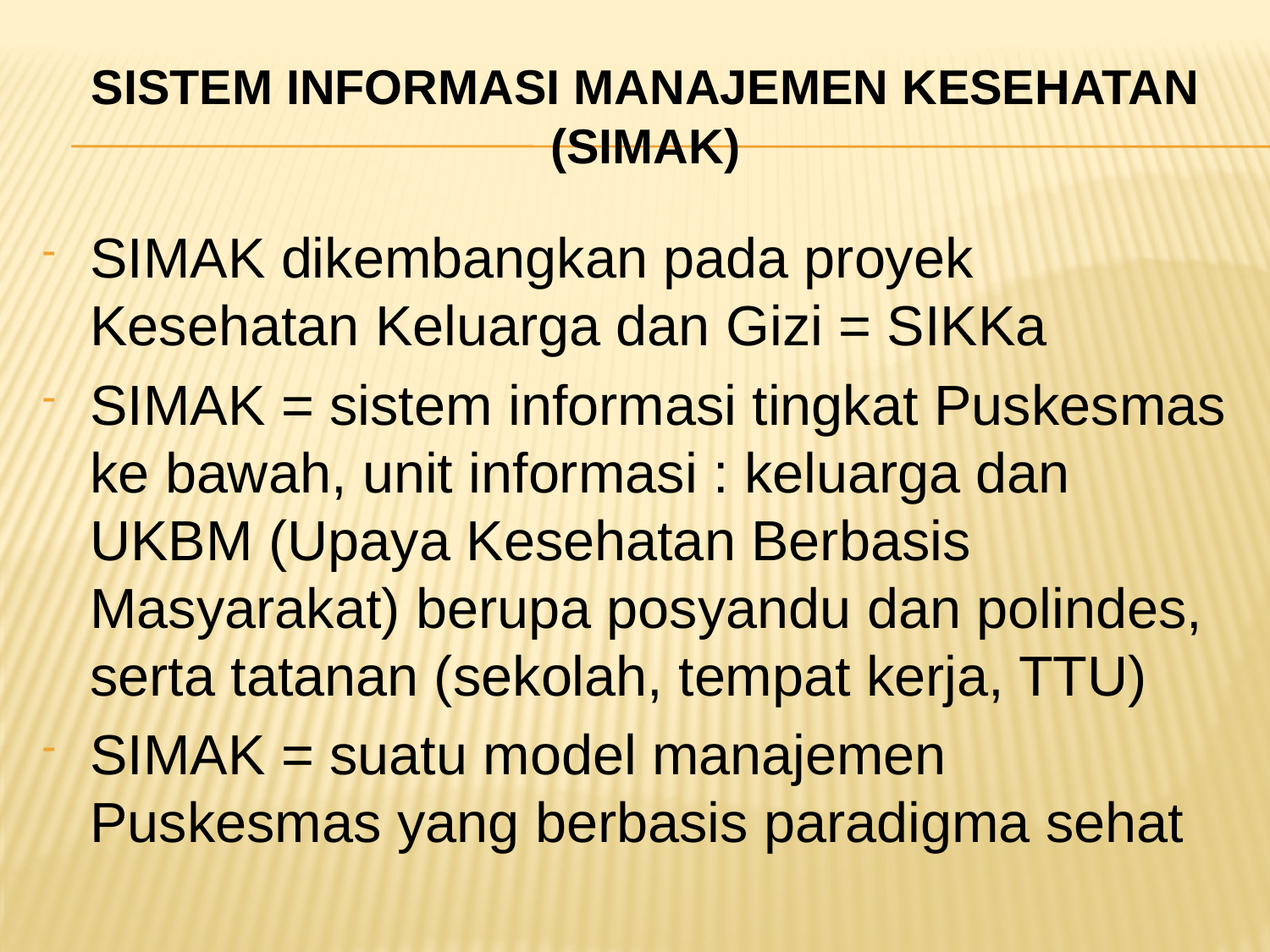

# Sistem informasi manajemen kesehatan (simak)
SIMAK dikembangkan pada proyek Kesehatan Keluarga dan Gizi = SIKKa
SIMAK = sistem informasi tingkat Puskesmas ke bawah, unit informasi : keluarga dan UKBM (Upaya Kesehatan Berbasis Masyarakat) berupa posyandu dan polindes, serta tatanan (sekolah, tempat kerja, TTU)
SIMAK = suatu model manajemen Puskesmas yang berbasis paradigma sehat